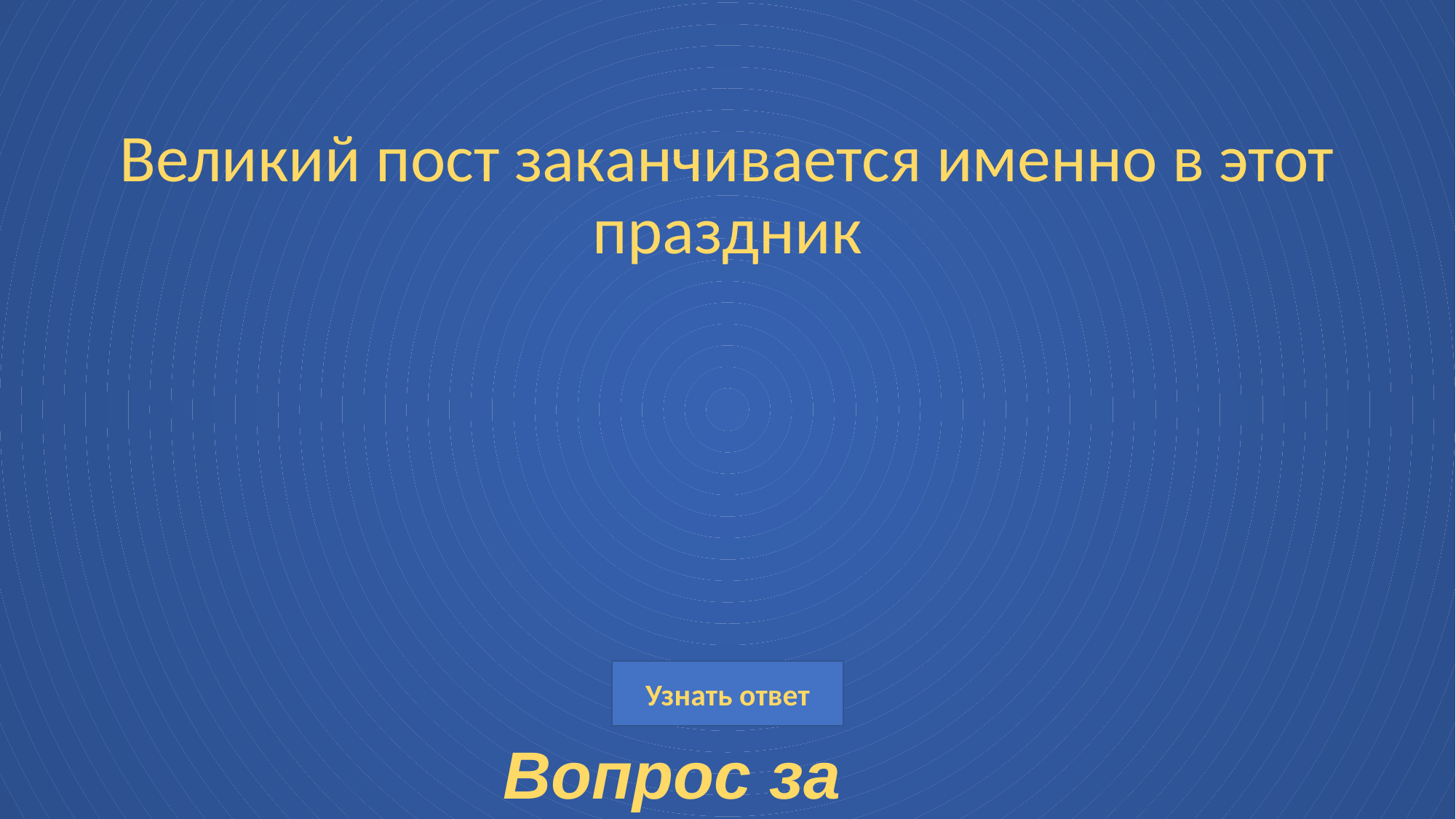

# Великий пост заканчивается именно в этот праздник
Вопрос за 800